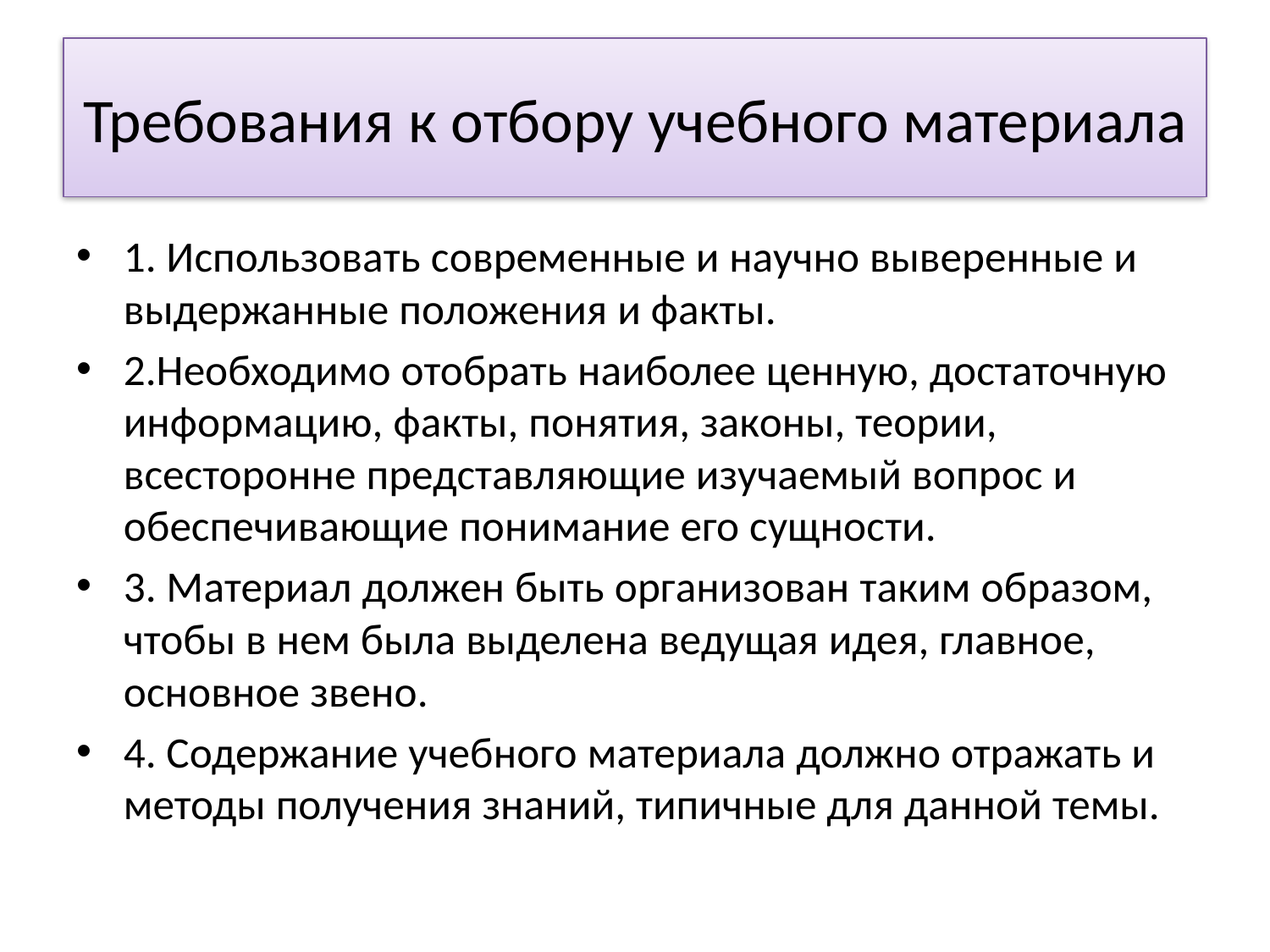

# Требования к отбору учебного материала
1. Использовать современные и научно выверенные и выдержанные положения и факты.
2.Необходимо отобрать наиболее ценную, достаточную информацию, факты, понятия, законы, теории, всесторонне представляющие изучаемый вопрос и обеспечивающие понимание его сущности.
3. Материал должен быть организован таким образом, чтобы в нем была выделена ведущая идея, главное, основное звено.
4. Содержание учебного материала должно отражать и методы получения знаний, типичные для данной темы.